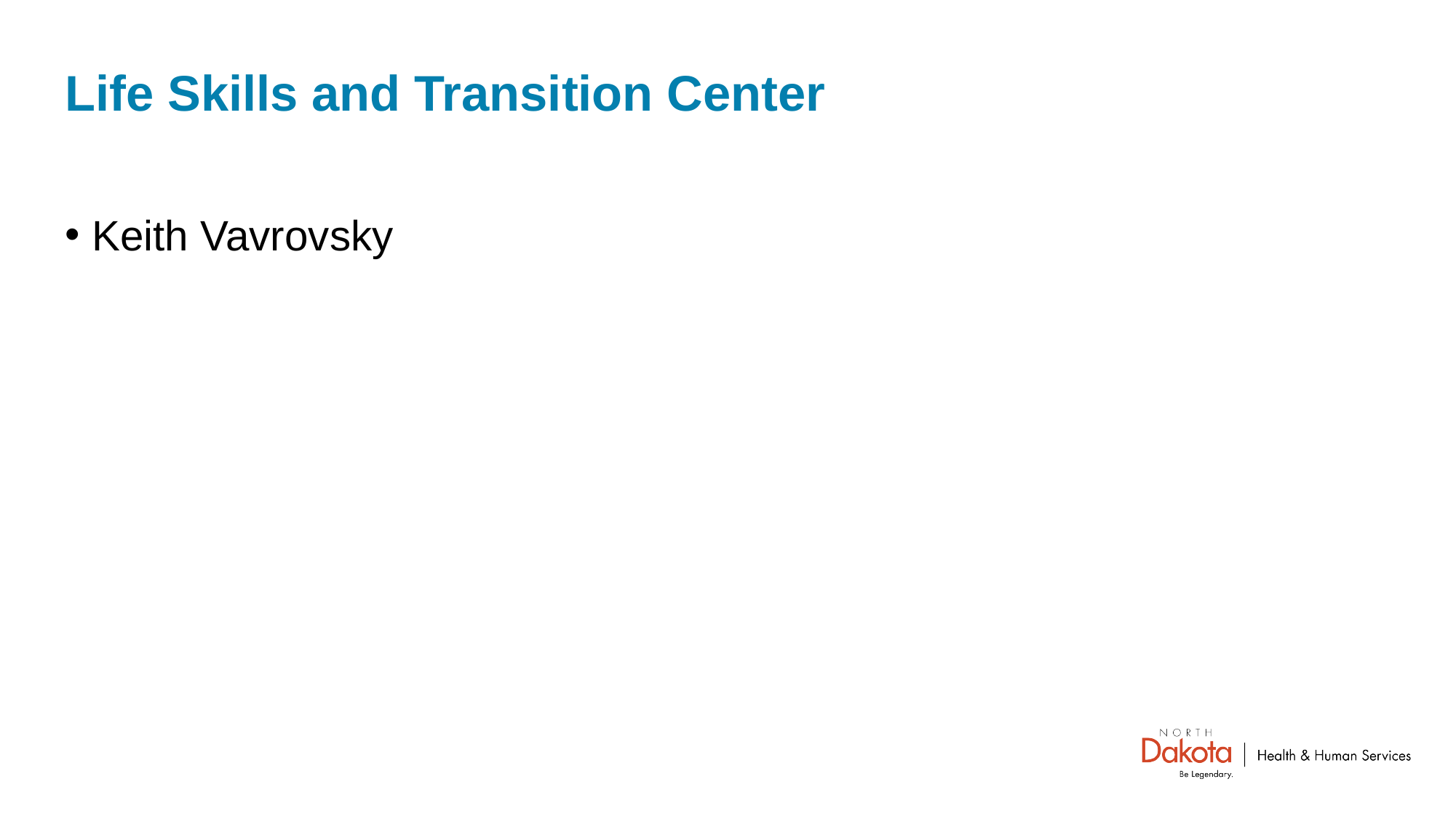

# Life Skills and Transition Center
Keith Vavrovsky